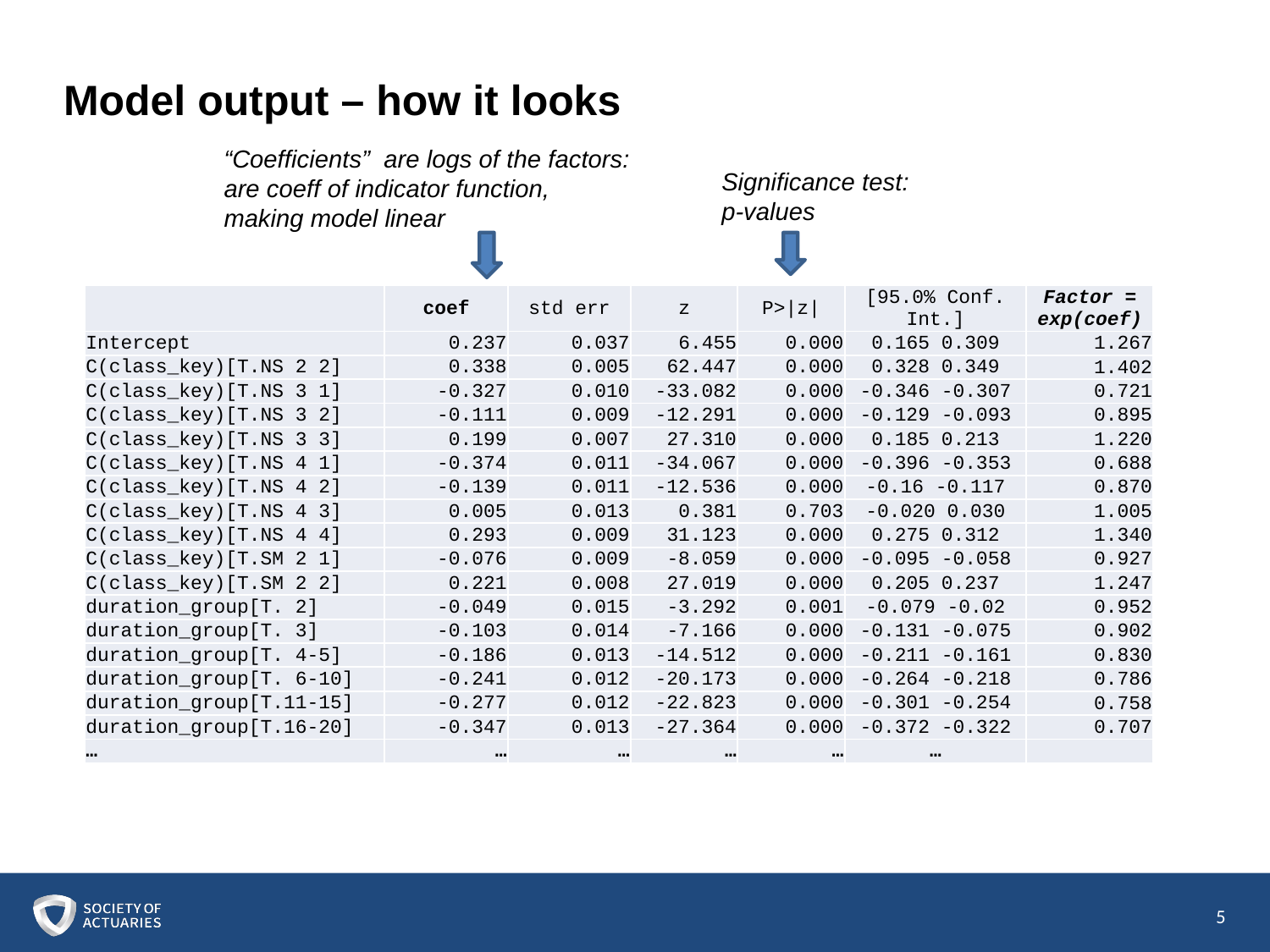

# Model output – how it looks
“Coefficients”  are logs of the factors: are coeff of indicator function, making model linear
Significance test: p-values

|  | coef | std err | z | P>|z| | [95.0% Conf. Int.] | Factor = exp(coef) |
| --- | --- | --- | --- | --- | --- | --- |
| Intercept | 0.237 | 0.037 | 6.455 | 0.000 | 0.165 0.309 | 1.267 |
| C(class\_key)[T.NS 2 2] | 0.338 | 0.005 | 62.447 | 0.000 | 0.328 0.349 | 1.402 |
| C(class\_key)[T.NS 3 1] | -0.327 | 0.010 | -33.082 | 0.000 | -0.346 -0.307 | 0.721 |
| C(class\_key)[T.NS 3 2] | -0.111 | 0.009 | -12.291 | 0.000 | -0.129 -0.093 | 0.895 |
| C(class\_key)[T.NS 3 3] | 0.199 | 0.007 | 27.310 | 0.000 | 0.185 0.213 | 1.220 |
| C(class\_key)[T.NS 4 1] | -0.374 | 0.011 | -34.067 | 0.000 | -0.396 -0.353 | 0.688 |
| C(class\_key)[T.NS 4 2] | -0.139 | 0.011 | -12.536 | 0.000 | -0.16 -0.117 | 0.870 |
| C(class\_key)[T.NS 4 3] | 0.005 | 0.013 | 0.381 | 0.703 | -0.020 0.030 | 1.005 |
| C(class\_key)[T.NS 4 4] | 0.293 | 0.009 | 31.123 | 0.000 | 0.275 0.312 | 1.340 |
| C(class\_key)[T.SM 2 1] | -0.076 | 0.009 | -8.059 | 0.000 | -0.095 -0.058 | 0.927 |
| C(class\_key)[T.SM 2 2] | 0.221 | 0.008 | 27.019 | 0.000 | 0.205 0.237 | 1.247 |
| duration\_group[T. 2] | -0.049 | 0.015 | -3.292 | 0.001 | -0.079 -0.02 | 0.952 |
| duration\_group[T. 3] | -0.103 | 0.014 | -7.166 | 0.000 | -0.131 -0.075 | 0.902 |
| duration\_group[T. 4-5] | -0.186 | 0.013 | -14.512 | 0.000 | -0.211 -0.161 | 0.830 |
| duration\_group[T. 6-10] | -0.241 | 0.012 | -20.173 | 0.000 | -0.264 -0.218 | 0.786 |
| duration\_group[T.11-15] | -0.277 | 0.012 | -22.823 | 0.000 | -0.301 -0.254 | 0.758 |
| duration\_group[T.16-20] | -0.347 | 0.013 | -27.364 | 0.000 | -0.372 -0.322 | 0.707 |
| … | … | … | … | … | … |  |
5